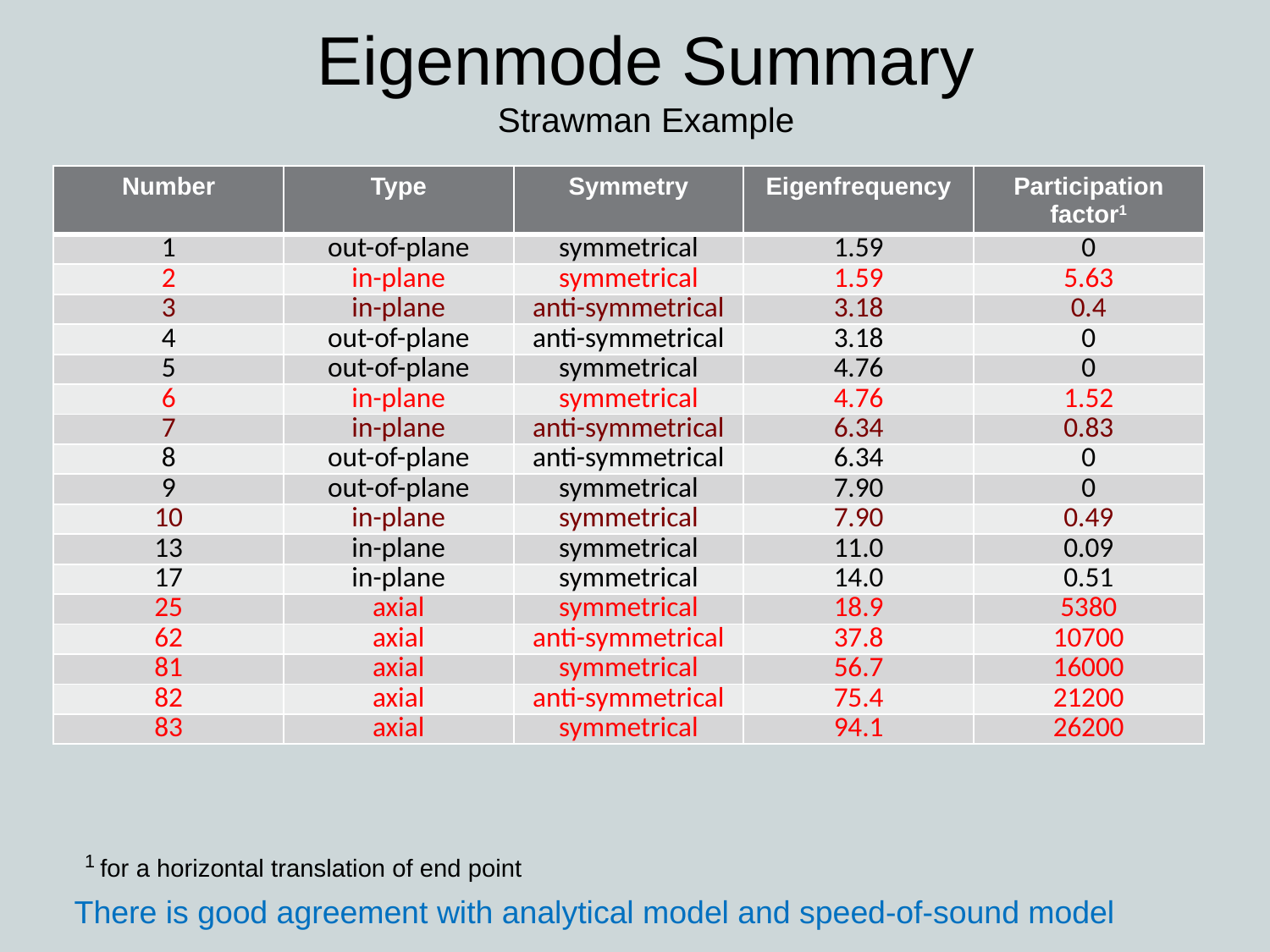

# Eigenmode Summary Strawman Example
| Number | Type | Symmetry | Eigenfrequency | Participation factor1 |
| --- | --- | --- | --- | --- |
| 1 | out-of-plane | symmetrical | 1.59 | 0 |
| 2 | in-plane | symmetrical | 1.59 | 5.63 |
| 3 | in-plane | anti-symmetrical | 3.18 | 0.4 |
| 4 | out-of-plane | anti-symmetrical | 3.18 | 0 |
| 5 | out-of-plane | symmetrical | 4.76 | 0 |
| 6 | in-plane | symmetrical | 4.76 | 1.52 |
| 7 | in-plane | anti-symmetrical | 6.34 | 0.83 |
| 8 | out-of-plane | anti-symmetrical | 6.34 | 0 |
| 9 | out-of-plane | symmetrical | 7.90 | 0 |
| 10 | in-plane | symmetrical | 7.90 | 0.49 |
| 13 | in-plane | symmetrical | 11.0 | 0.09 |
| 17 | in-plane | symmetrical | 14.0 | 0.51 |
| 25 | axial | symmetrical | 18.9 | 5380 |
| 62 | axial | anti-symmetrical | 37.8 | 10700 |
| 81 | axial | symmetrical | 56.7 | 16000 |
| 82 | axial | anti-symmetrical | 75.4 | 21200 |
| 83 | axial | symmetrical | 94.1 | 26200 |
1 for a horizontal translation of end point
There is good agreement with analytical model and speed-of-sound model